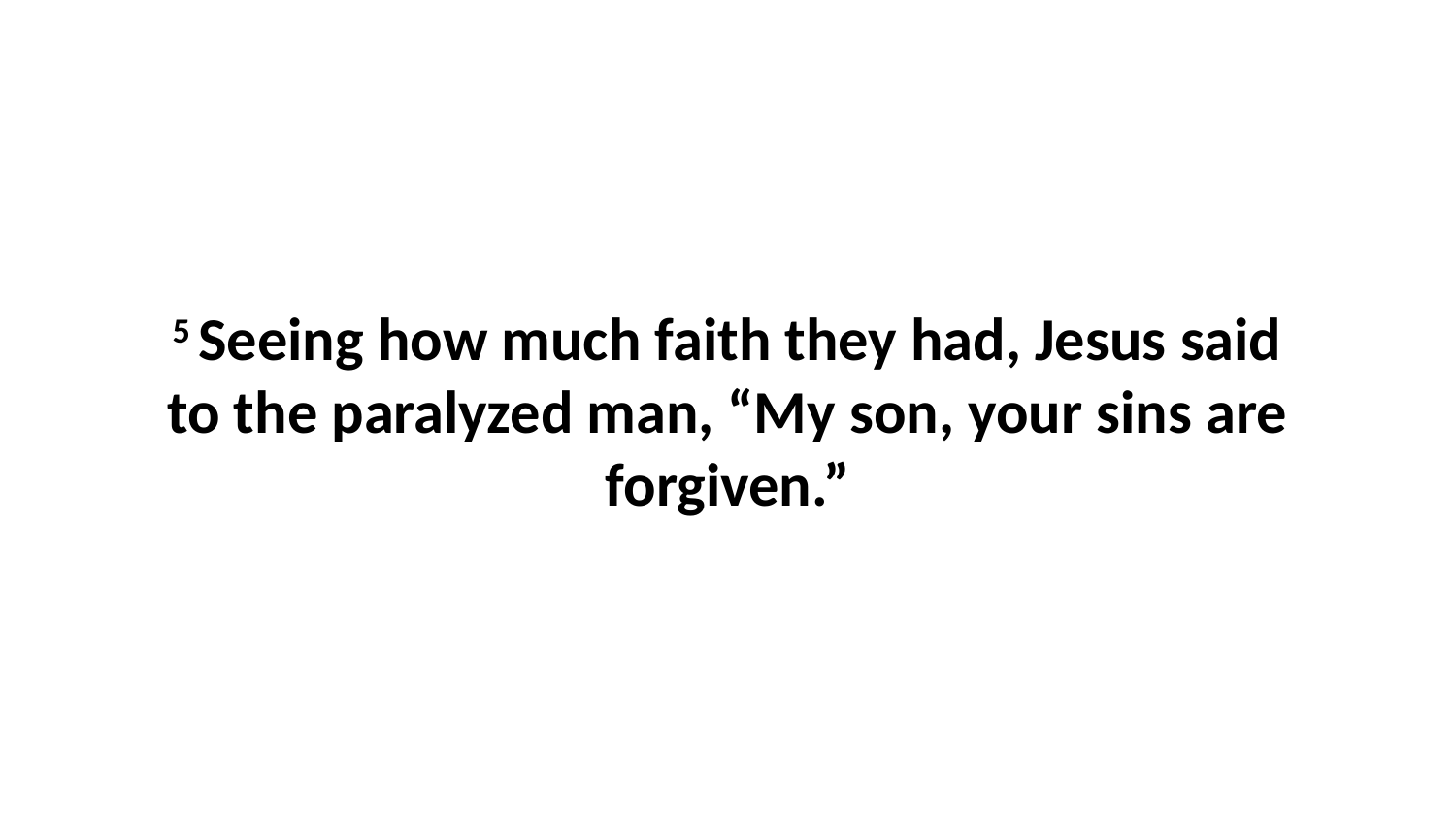

5 Seeing how much faith they had, Jesus said to the paralyzed man, “My son, your sins are forgiven.”